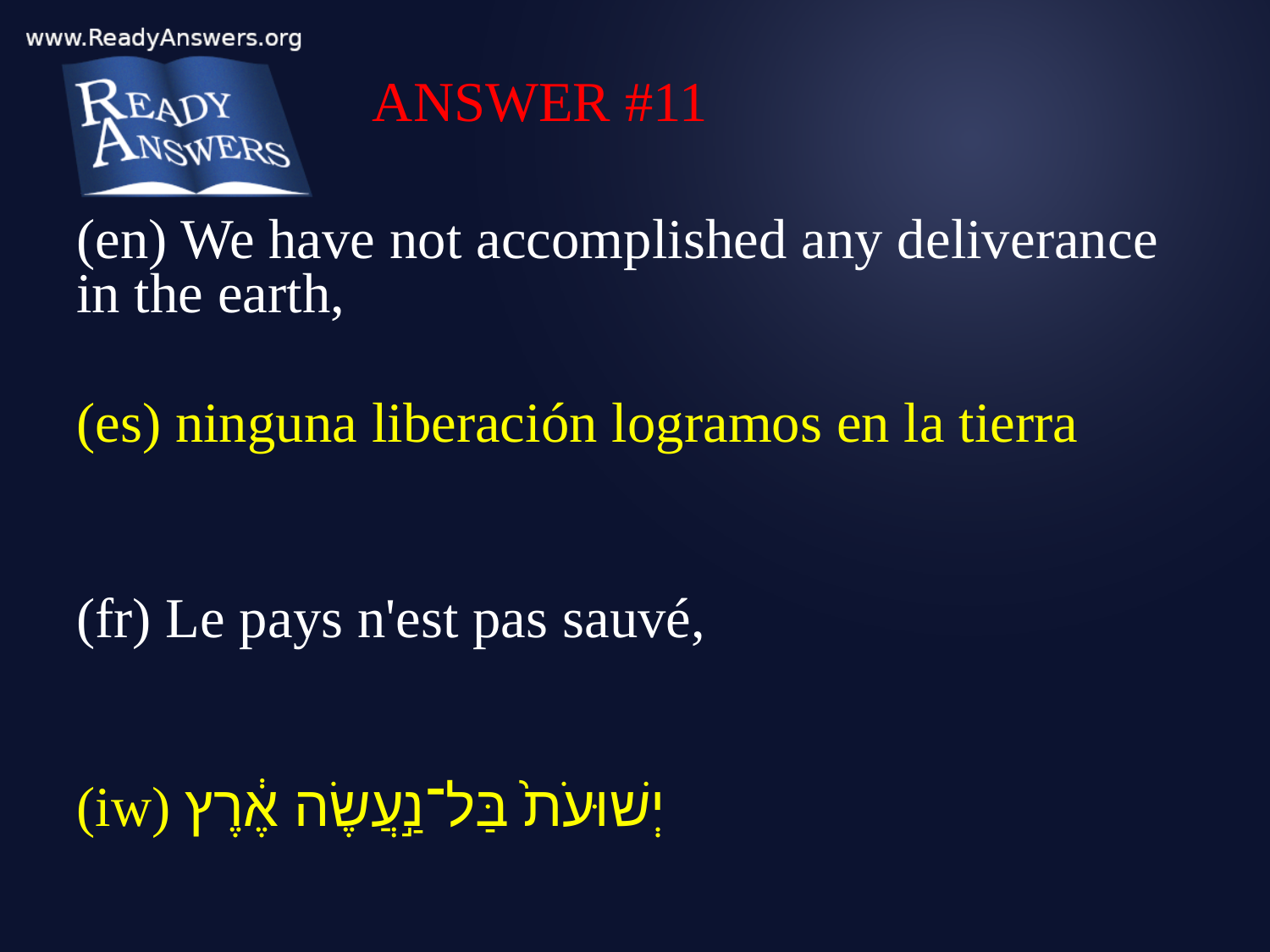

ANSWER #11
(en) We have not accomplished any deliverance in the earth,
(es) ninguna liberación logramos en la tierra
(fr) Le pays n'est pas sauvé,
(iw) יְשׁוּעֹת֙ בַּל־נַ֣עֲשֶׂה אֶ֔רֶץ